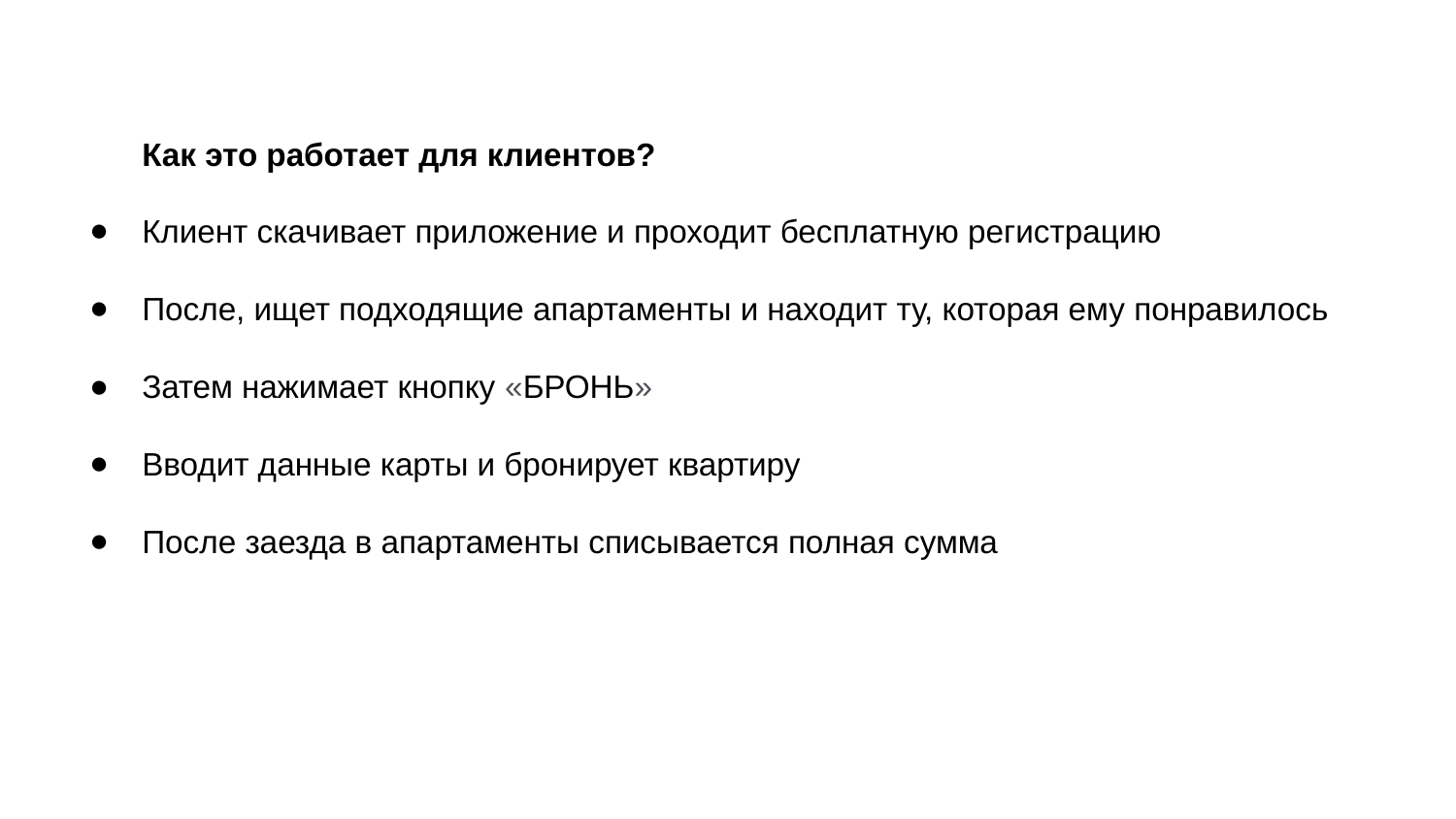

Как это работает для клиентов?

Клиент скачивает приложение и проходит бесплатную регистрацию

После, ищет подходящие апартаменты и находит ту, которая ему понравилось

Затем нажимает кнопку «БРОНЬ»

Вводит данные карты и бронирует квартиру

После заезда в апартаменты списывается полная сумма